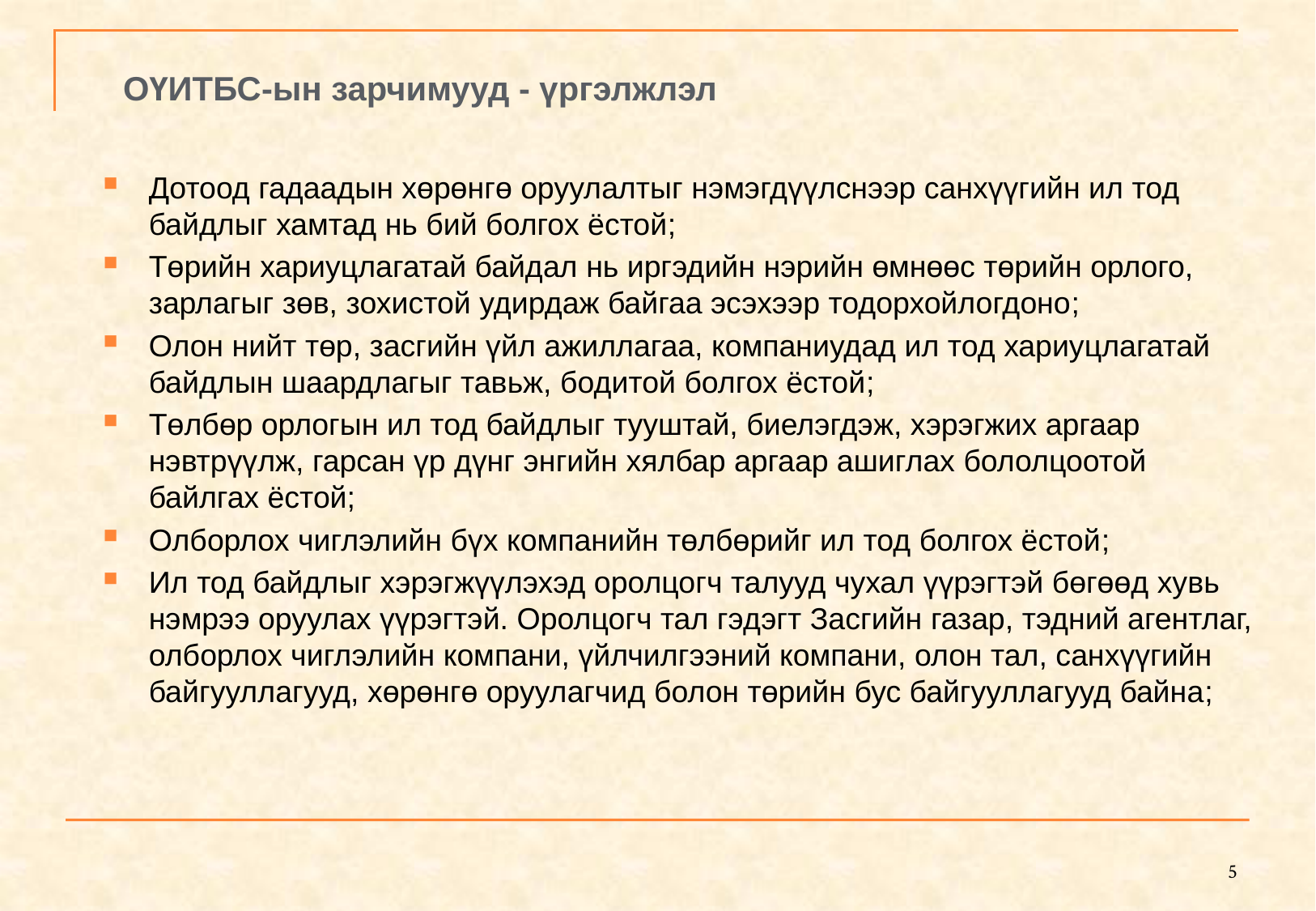

ОҮИТБС-ын зарчимууд - үргэлжлэл
Дотоод гадаадын хөрөнгө оруулалтыг нэмэгдүүлснээр санхүүгийн ил тод байдлыг хамтад нь бий болгох ёстой;
Төрийн хариуцлагатай байдал нь иргэдийн нэрийн өмнөөс төрийн орлого, зарлагыг зөв, зохистой удирдаж байгаа эсэхээр тодорхойлогдоно;
Олон нийт төр, засгийн үйл ажиллагаа, компаниудад ил тод хариуцлагатай байдлын шаардлагыг тавьж, бодитой болгох ёстой;
Төлбөр орлогын ил тод байдлыг тууштай, биелэгдэж, хэрэгжих аргаар нэвтрүүлж, гарсан үр дүнг энгийн хялбар аргаар ашиглах бололцоотой байлгах ёстой;
Олборлох чиглэлийн бүх компанийн төлбөрийг ил тод болгох ёстой;
Ил тод байдлыг хэрэгжүүлэхэд оролцогч талууд чухал үүрэгтэй бөгөөд хувь нэмрээ оруулах үүрэгтэй. Оролцогч тал гэдэгт Засгийн газар, тэдний агентлаг, олборлох чиглэлийн компани, үйлчилгээний компани, олон тал, санхүүгийн байгууллагууд, хөрөнгө оруулагчид болон төрийн бус байгууллагууд байна;

5